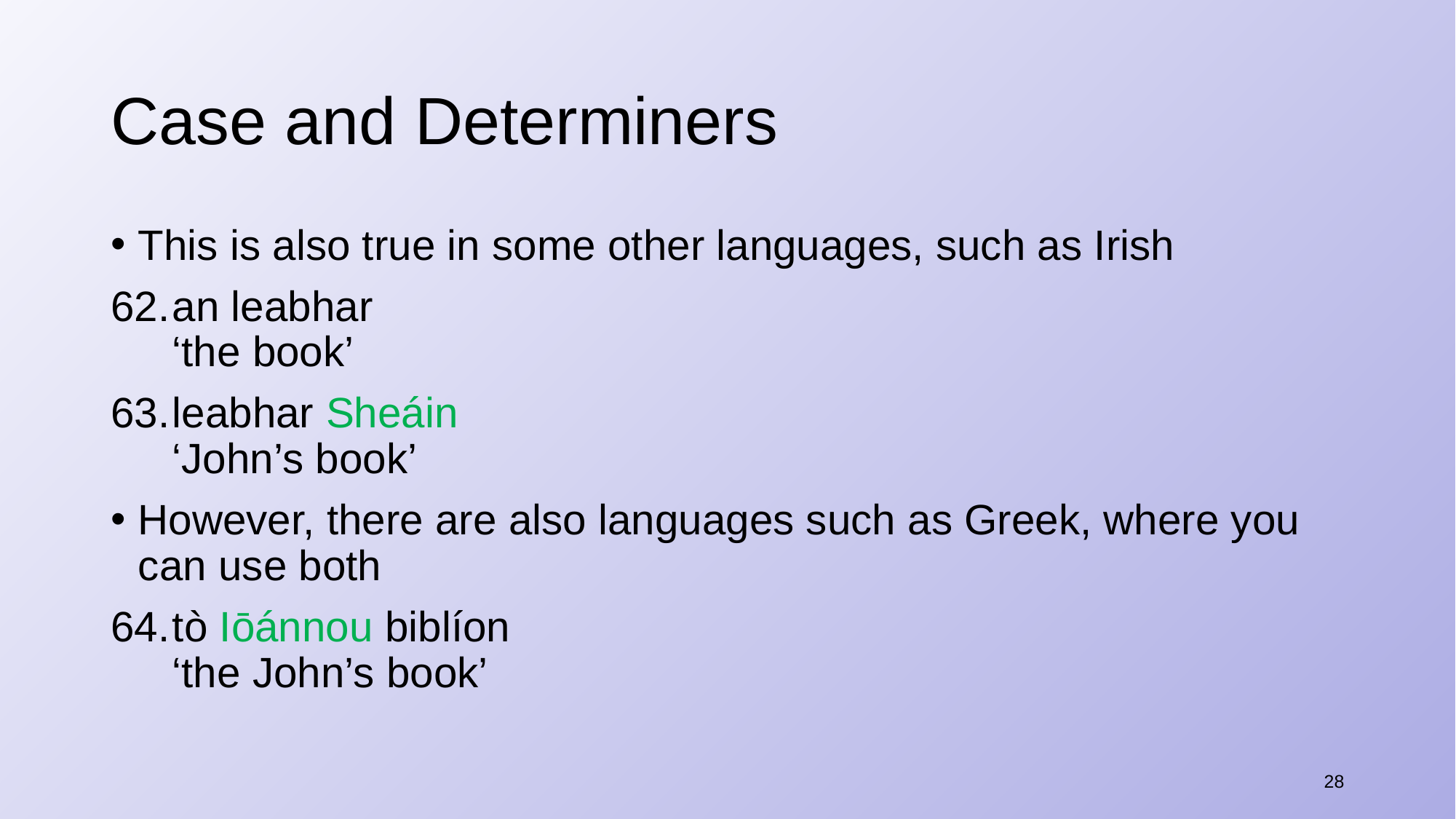

# Case and Determiners
This is also true in some other languages, such as Irish
an leabhar
‘the book’
leabhar Sheáin
‘John’s book’
However, there are also languages such as Greek, where you can use both
tò Iōánnou biblíon
‘the John’s book’
28